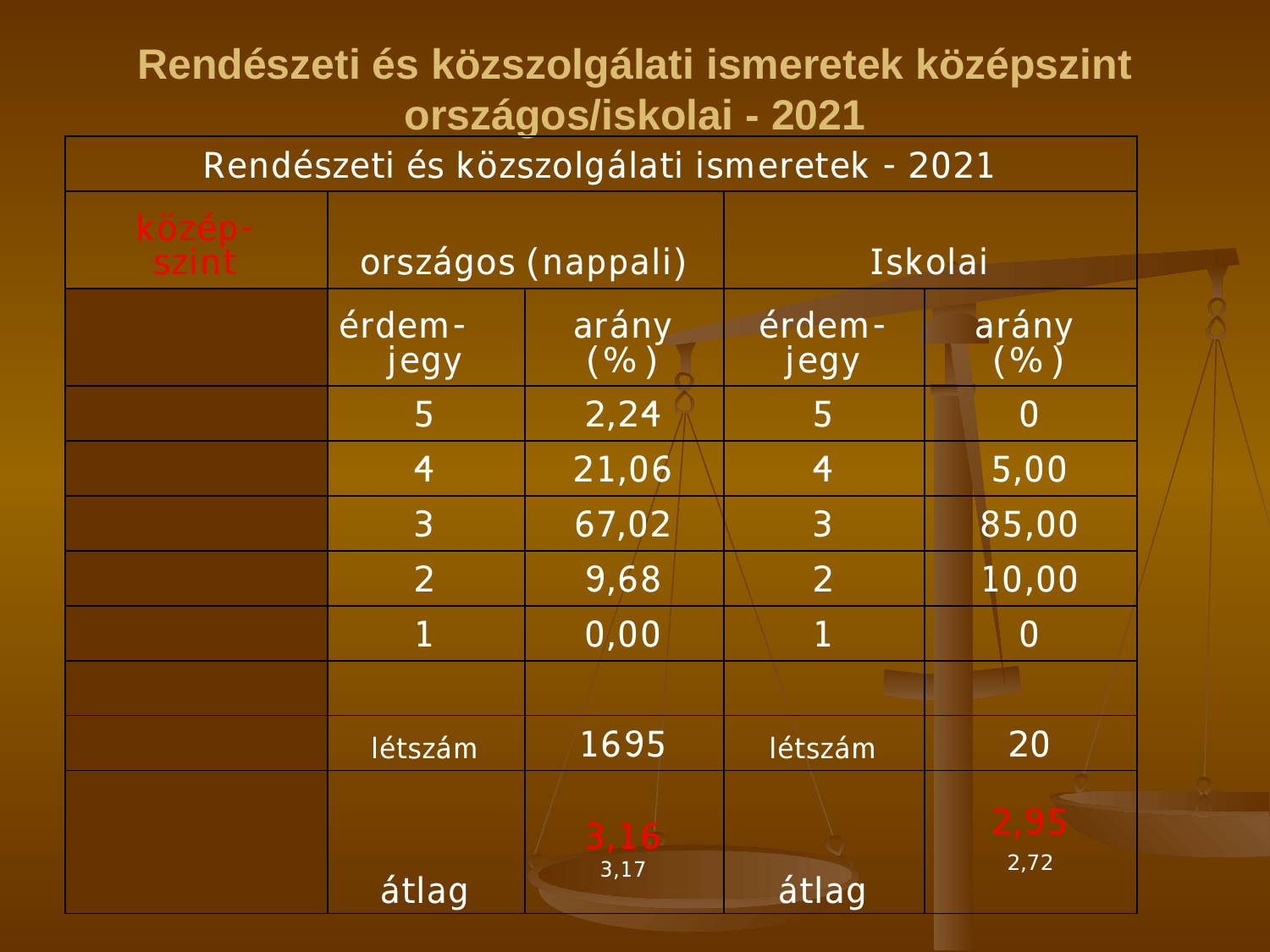

# Rendészeti és közszolgálati ismeretek középszint országos/iskolai - 2021
| Rendészeti és közszolgálati ismeretek - 2021 |  |  |  |  |
| --- | --- | --- | --- | --- |
| közép- szint | országos (nappali) |  | Iskolai |  |
|  | érdem- jegy | arány (%) | érdem- jegy | arány (%) |
|  | 5 | 2,24 | 5 | 0 |
|  | 4 | 21,06 | 4 | 5,00 |
|  | 3 | 67,02 | 3 | 85,00 |
|  | 2 | 9,68 | 2 | 10,00 |
|  | 1 | 0,00 | 1 | 0 |
|  |  |  |  |  |
|  | létszám | 1695 | létszám | 20 |
|  | átlag | 3,16 3,17 | átlag | 2,95 2,72 |